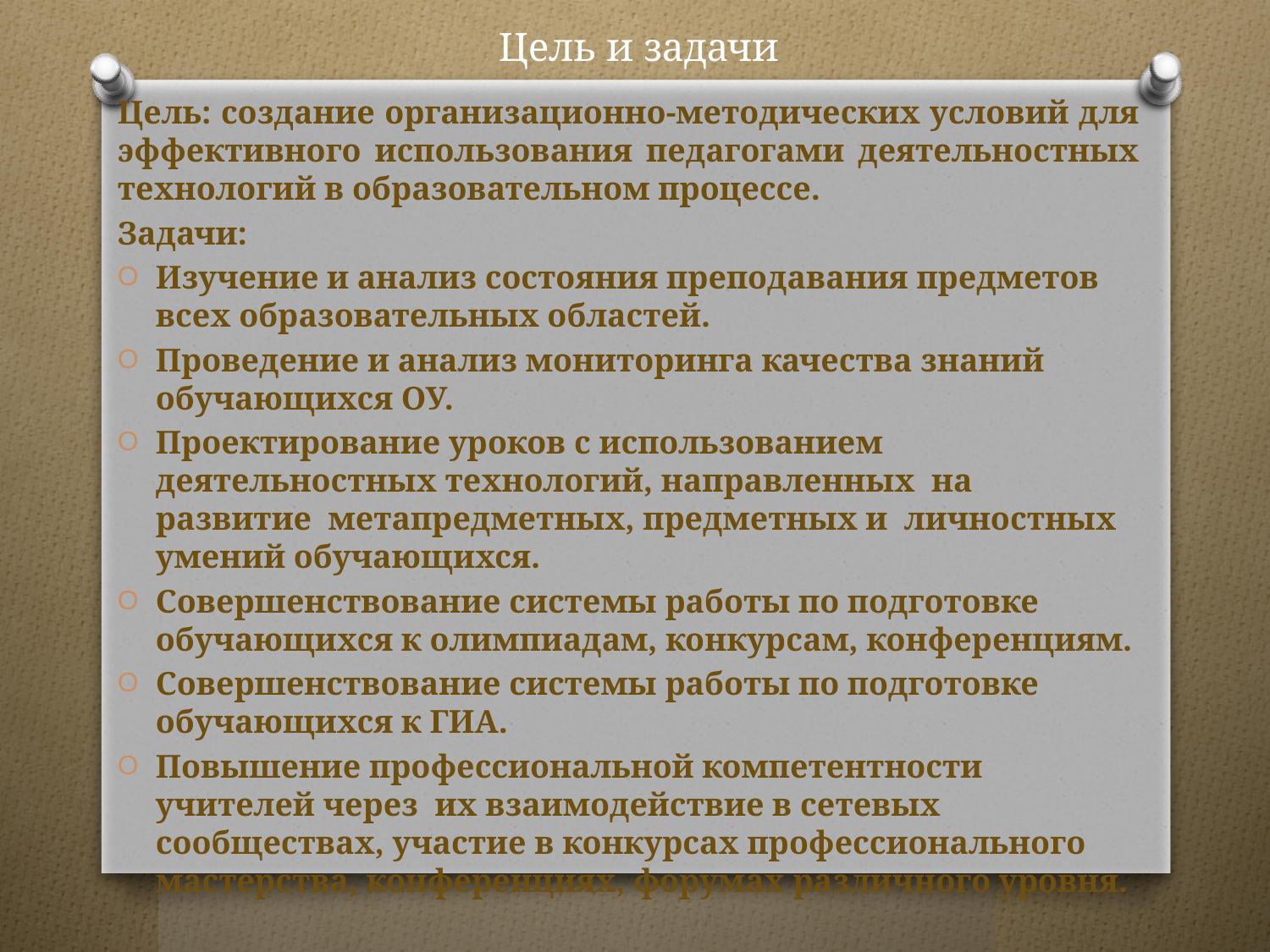

# Цель и задачи
Цель: создание организационно-методических условий для эффективного использования педагогами деятельностных технологий в образовательном процессе.
Задачи:
Изучение и анализ состояния преподавания предметов всех образовательных областей.
Проведение и анализ мониторинга качества знаний обучающихся ОУ.
Проектирование уроков с использованием деятельностных технологий, направленных  на  развитие  метапредметных, предметных и  личностных умений обучающихся.
Совершенствование системы работы по подготовке обучающихся к олимпиадам, конкурсам, конференциям.
Совершенствование системы работы по подготовке обучающихся к ГИА.
Повышение профессиональной компетентности учителей через  их взаимодействие в сетевых сообществах, участие в конкурсах профессионального мастерства, конференциях, форумах различного уровня.